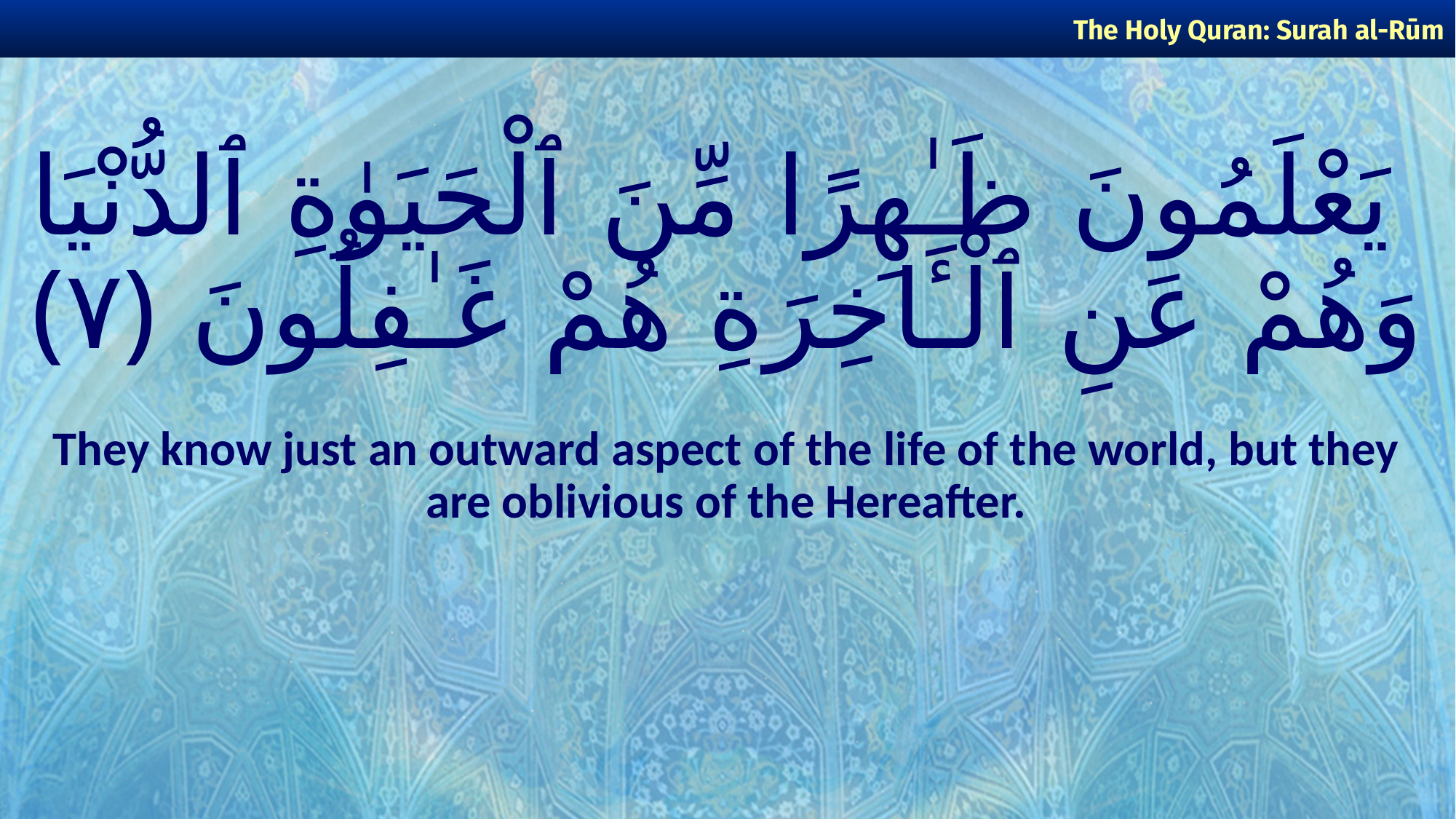

The Holy Quran: Surah al-Rūm
# يَعْلَمُونَ ظَـٰهِرًا مِّنَ ٱلْحَيَوٰةِ ٱلدُّنْيَا وَهُمْ عَنِ ٱلْـَٔاخِرَةِ هُمْ غَـٰفِلُونَ ﴿٧﴾
They know just an outward aspect of the life of the world, but they are oblivious of the Hereafter.